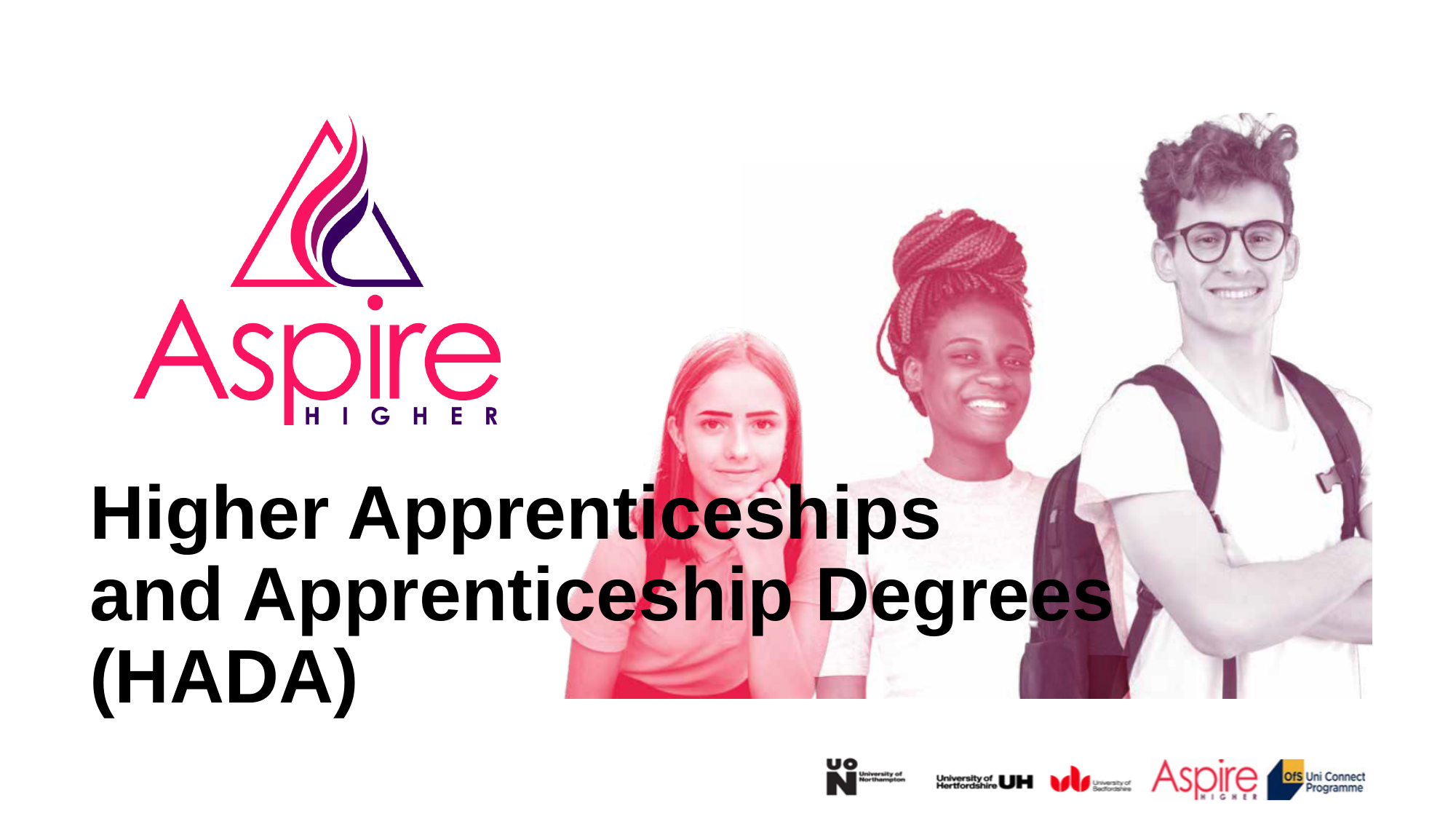

# Higher Apprenticeships and Apprenticeship Degrees (HADA)